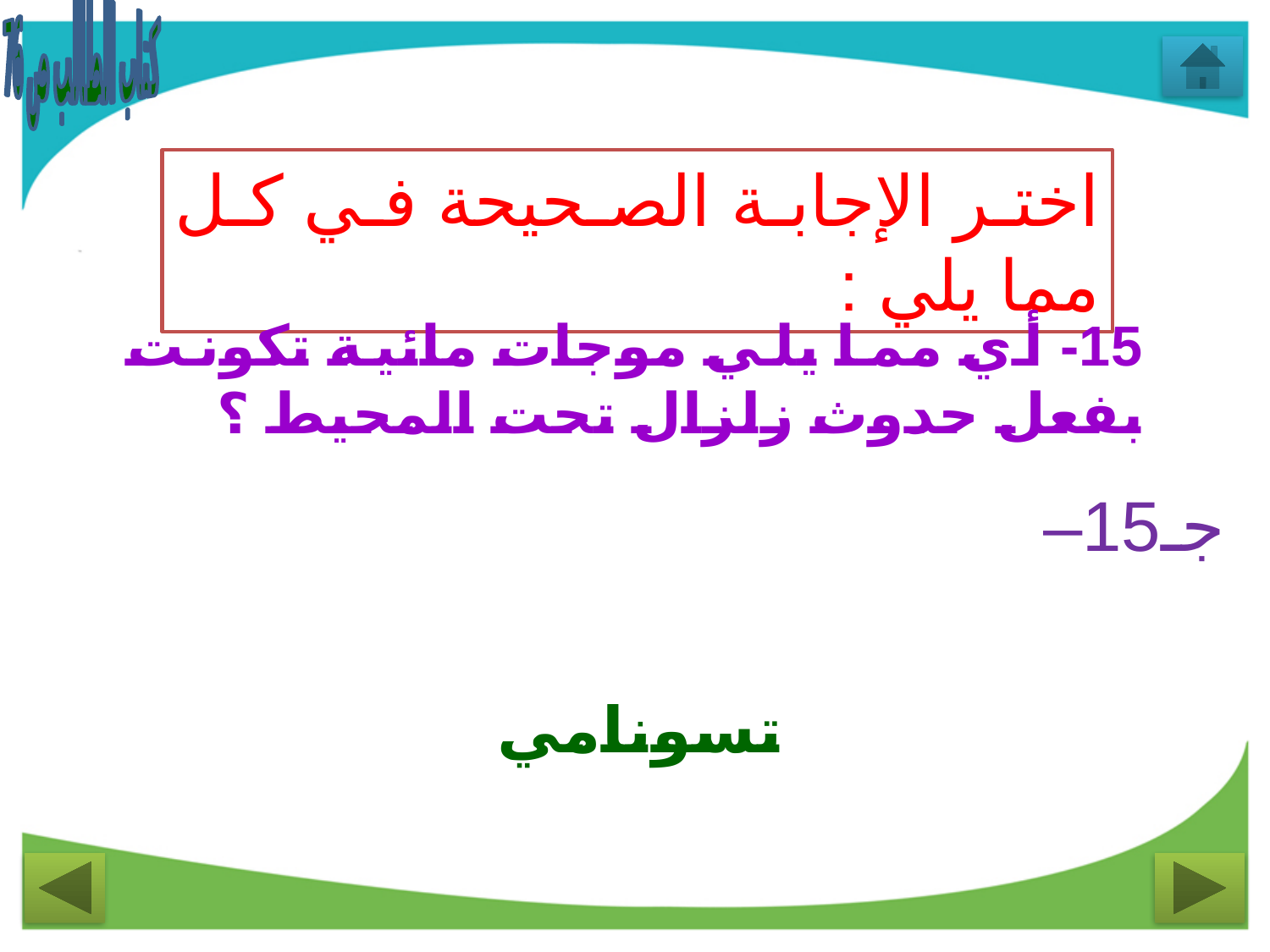

كتاب الطالب ص 76

اختر الإجابة الصحيحة في كل مما يلي :
15- أي مما يلي موجات مائية تكونت بفعل حدوث زلزال تحت المحيط ؟
جـ15–
تسونامي